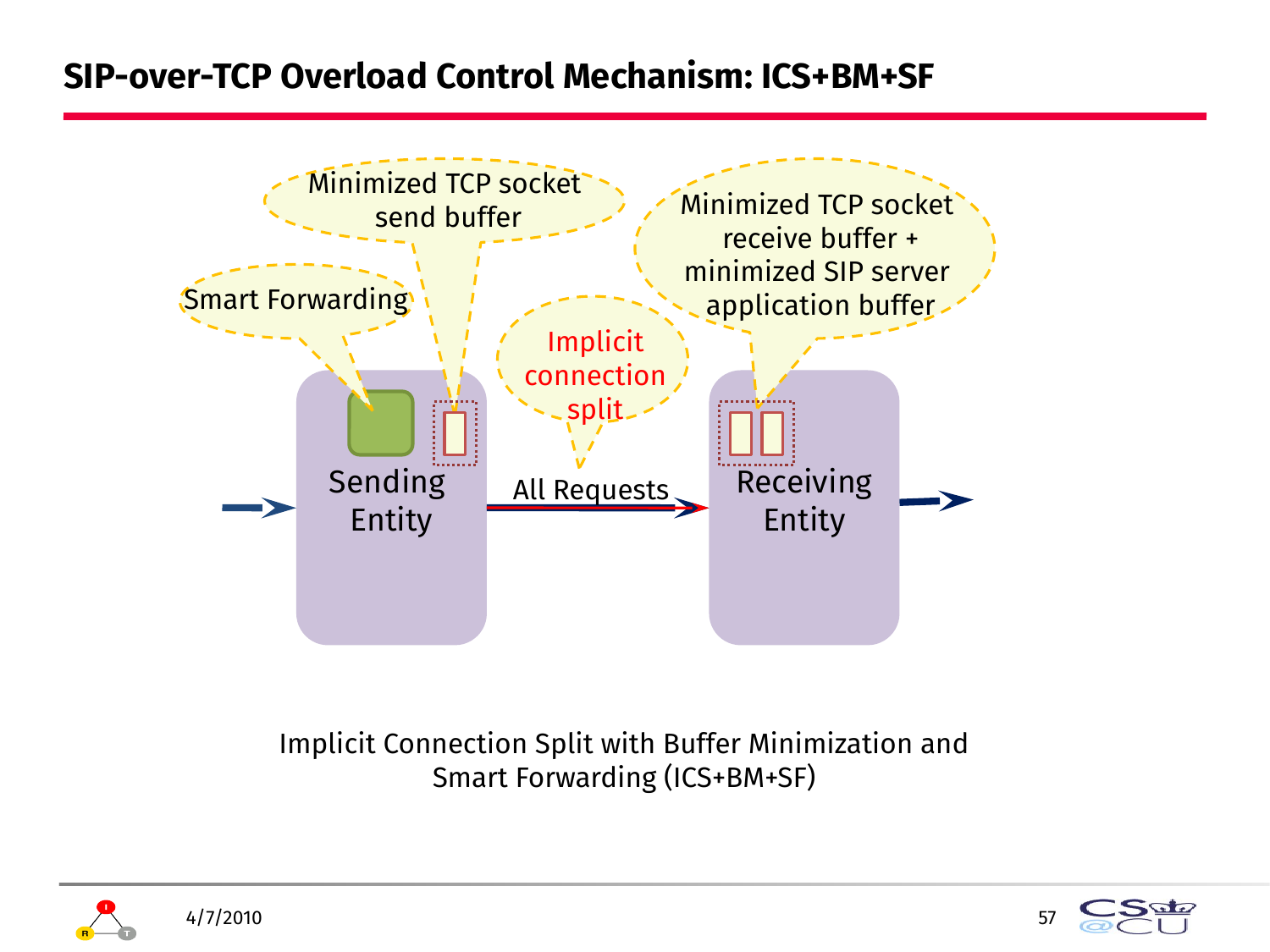

# SIP-over-TCP Overload Control Mechanism: ICS+BM+SF

Minimized TCP socket
send buffer

Minimized TCP socket
receive buffer +
minimized SIP server
application buffer

Sending
Entity
Receiving
Entity
All Requests

Smart Forwarding

Implicit Connection Split with Buffer Minimization and Smart Forwarding (ICS+BM+SF)

Implicit
connection
split
4/7/2010
57